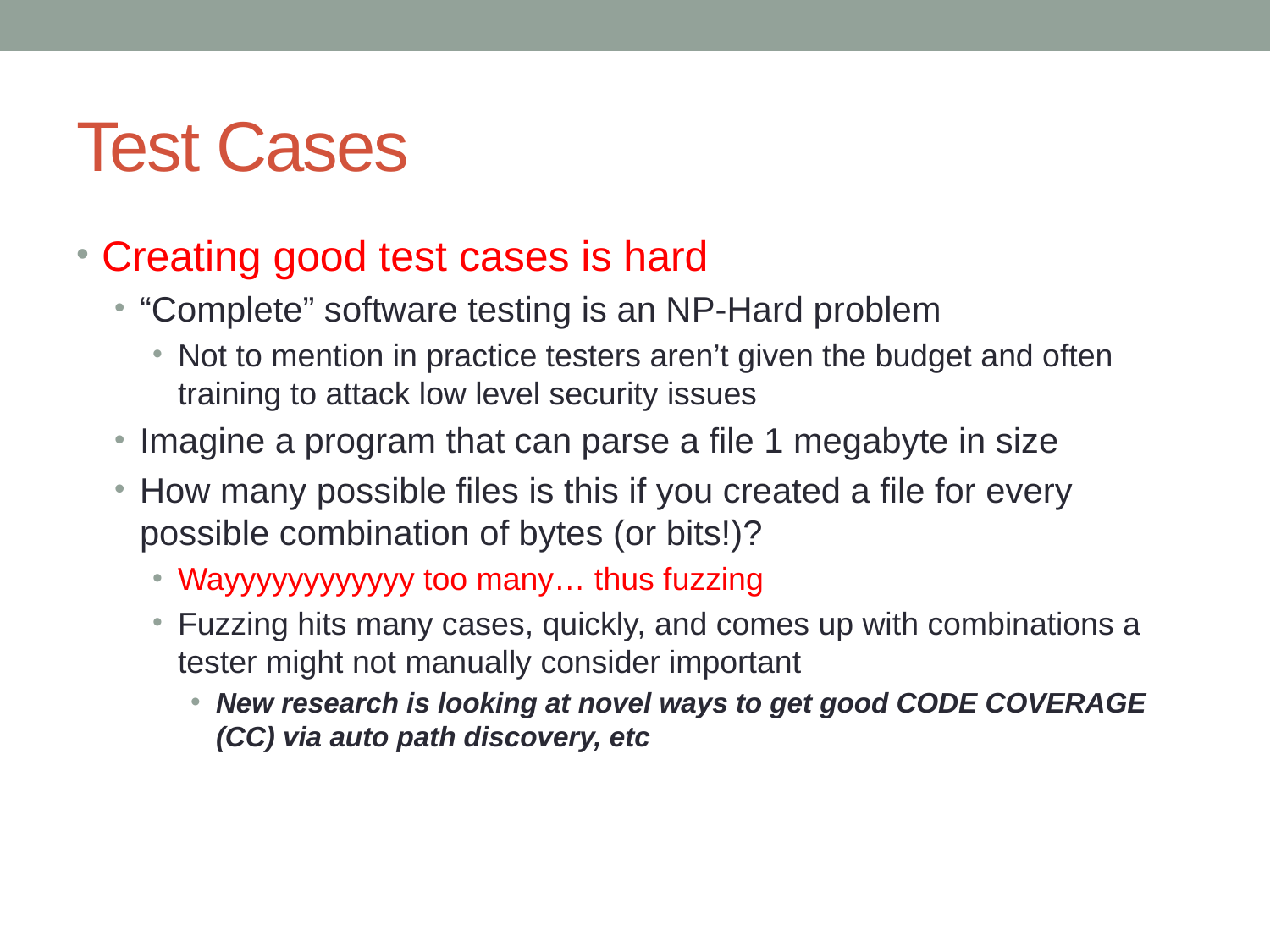

# Test Cases
Creating good test cases is hard
“Complete” software testing is an NP-Hard problem
Not to mention in practice testers aren’t given the budget and often training to attack low level security issues
Imagine a program that can parse a file 1 megabyte in size
How many possible files is this if you created a file for every possible combination of bytes (or bits!)?
Wayyyyyyyyyyyy too many… thus fuzzing
Fuzzing hits many cases, quickly, and comes up with combinations a tester might not manually consider important
New research is looking at novel ways to get good CODE COVERAGE (CC) via auto path discovery, etc